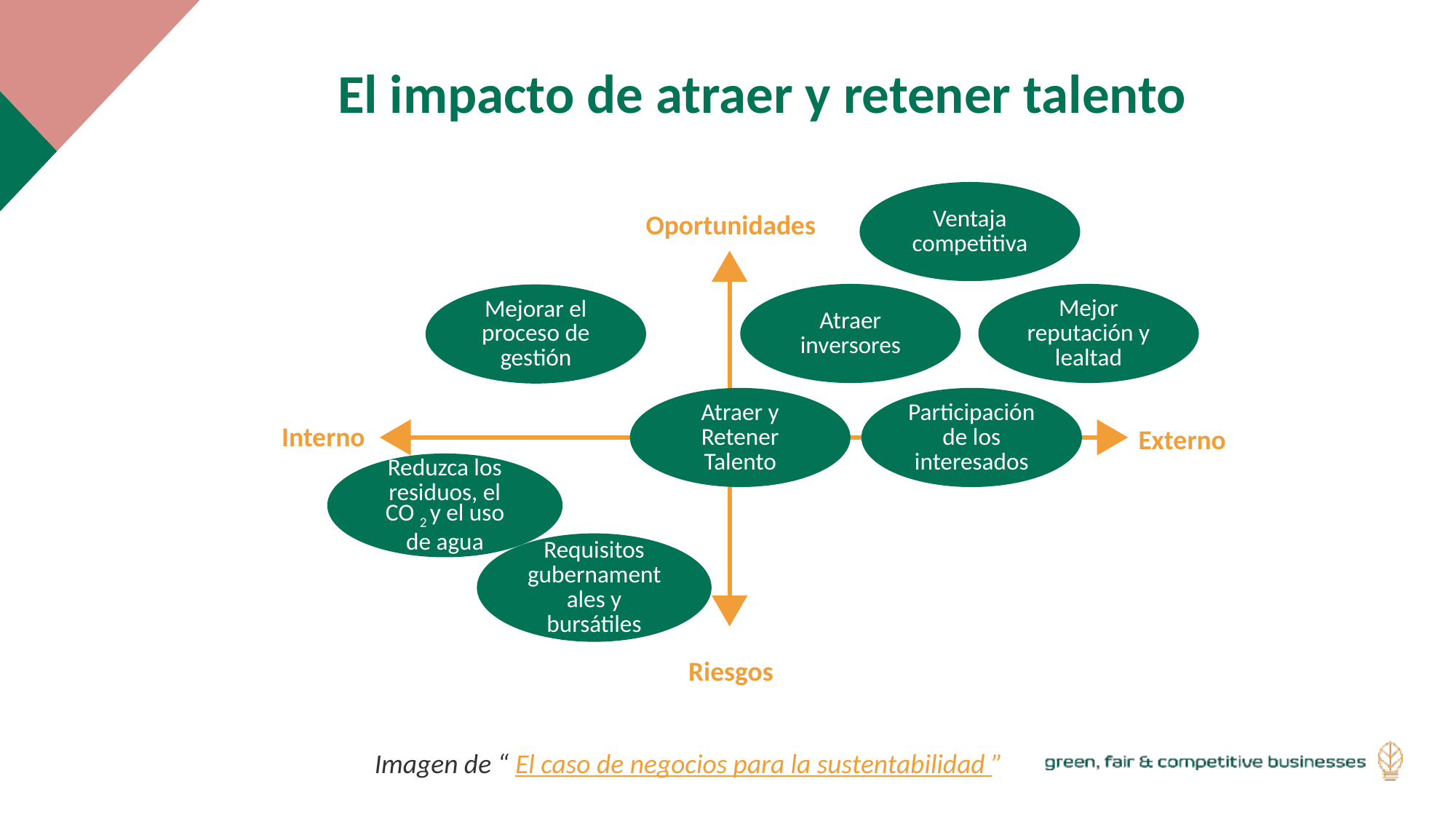

El impacto de atraer y retener talento
Ventaja competitiva
Oportunidades

Atraer inversores
Mejor reputación y lealtad
Mejorar el proceso de gestión
Atraer y Retener Talento
Participación de los interesados
Interno
Externo

Reduzca los residuos, el CO 2 y el uso de agua
Requisitos gubernamentales y bursátiles
Riesgos
Imagen de “ El caso de negocios para la sustentabilidad ”